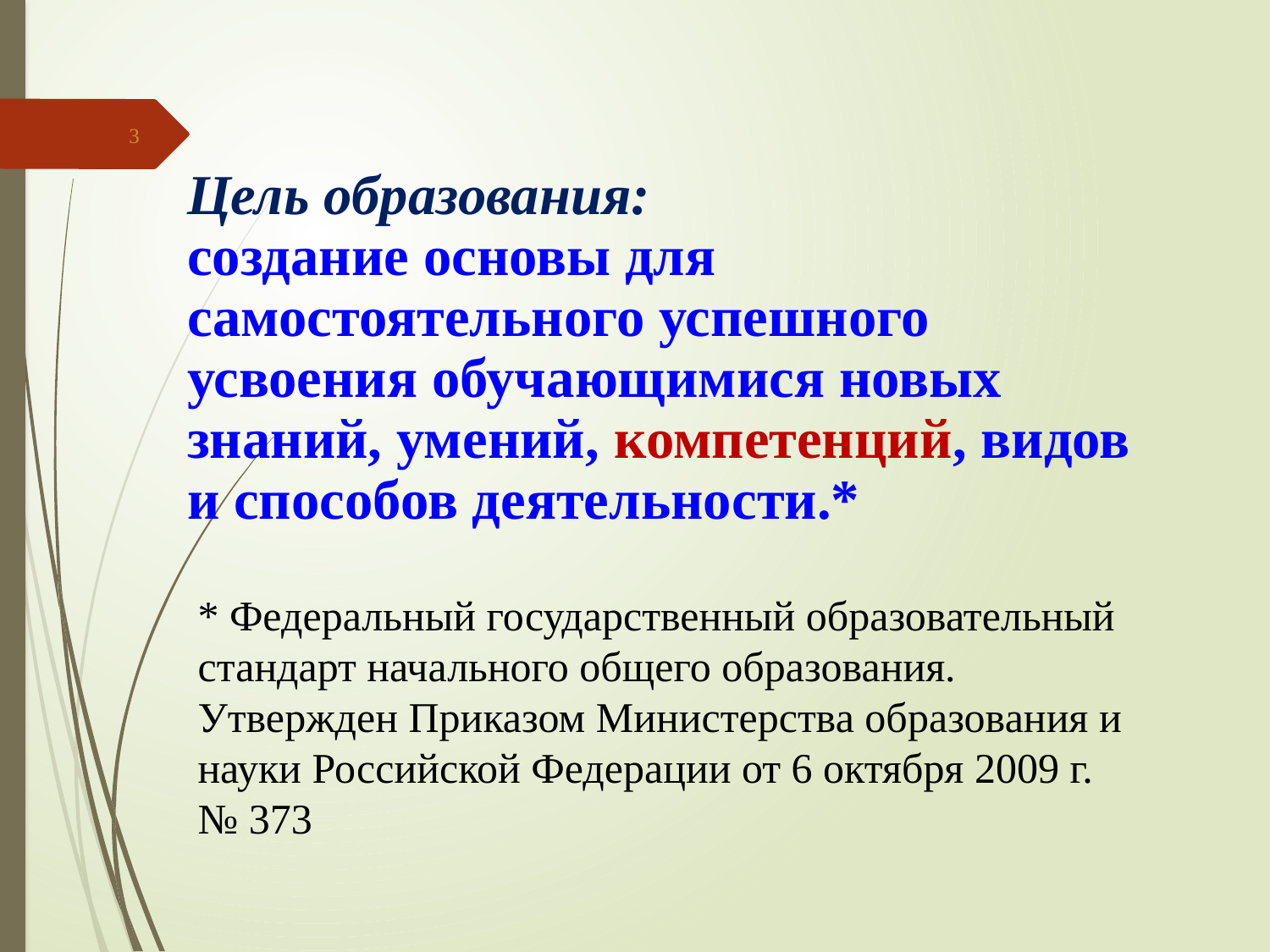

3
Цель образования:
создание основы для самостоятельного успешного усвоения обучающимися новых знаний, умений, компетенций, видов и способов деятельности.*

* Федеральный государственный образовательный стандарт начального общего образования. Утвержден Приказом Министерства образования и науки Российской Федерации от 6 октября 2009 г. № 373